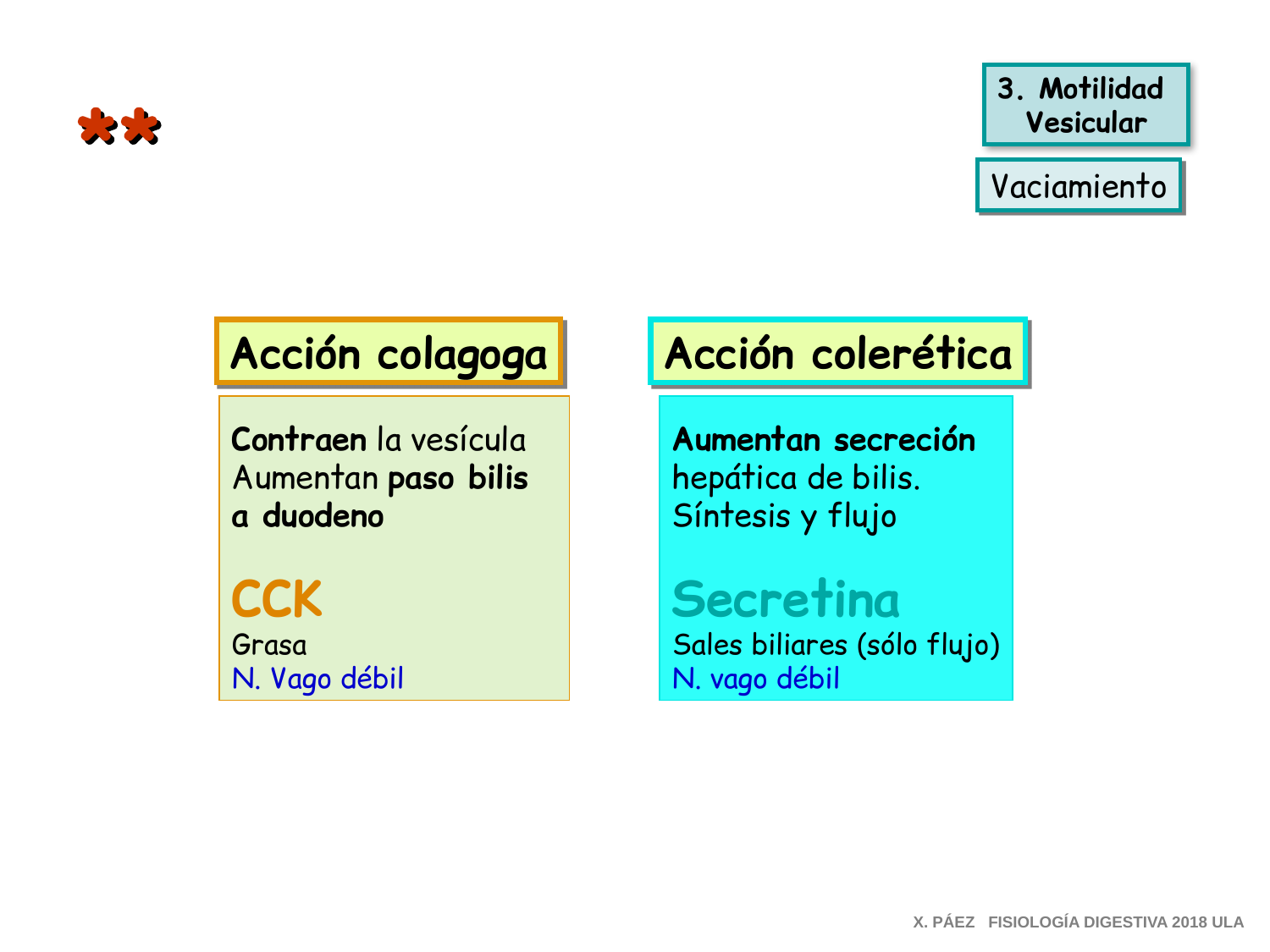

3. Motilidad
Vesicular
*
*
Vaciamiento
Acción colagoga
Acción colerética

Contraen la vesícula
Aumentan paso bilis
a duodeno

CCK
Grasa
N. Vago débil

Aumentan secreción
hepática de bilis.
Síntesis y flujo

Secretina
Sales biliares (sólo flujo)
N. vago débil
X. PÁEZ   FISIOLOGÍA DIGESTIVA 2018 ULA